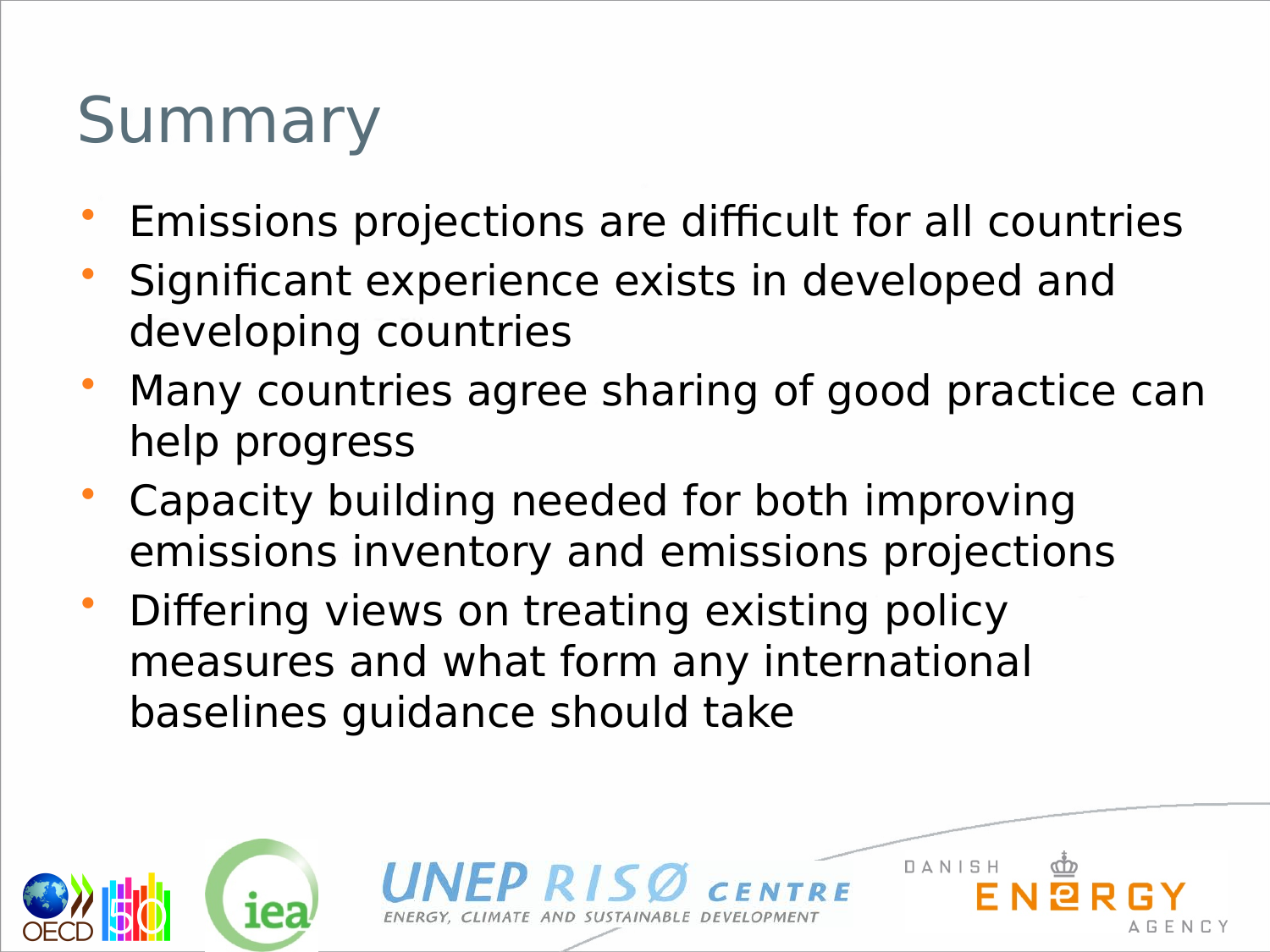

# Summary
Emissions projections are difficult for all countries
Significant experience exists in developed and developing countries
Many countries agree sharing of good practice can help progress
Capacity building needed for both improving emissions inventory and emissions projections
Differing views on treating existing policy measures and what form any international baselines guidance should take